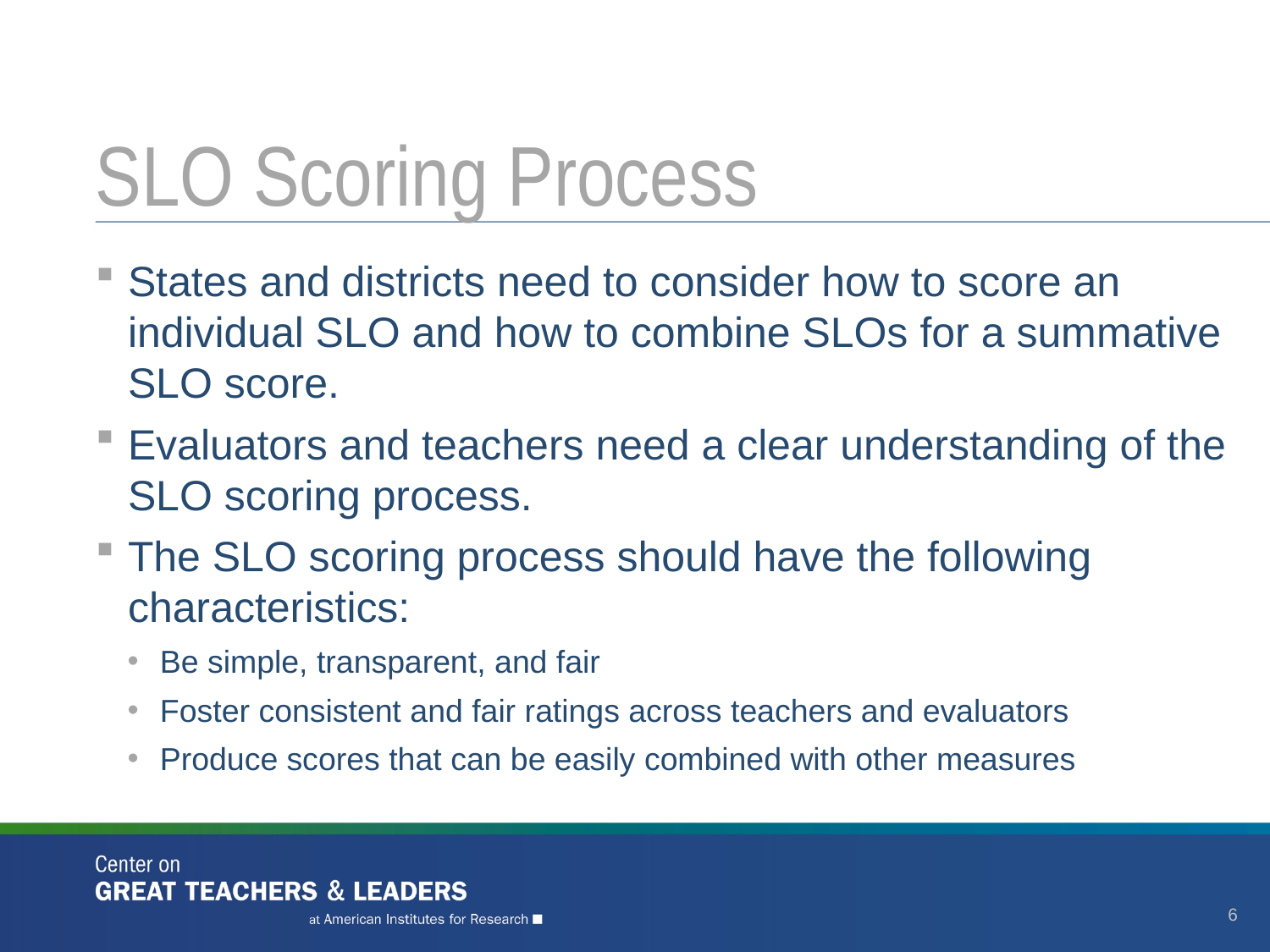

# SLO Scoring Process
States and districts need to consider how to score an individual SLO and how to combine SLOs for a summative SLO score.
Evaluators and teachers need a clear understanding of the SLO scoring process.
The SLO scoring process should have the following characteristics:
Be simple, transparent, and fair
Foster consistent and fair ratings across teachers and evaluators
Produce scores that can be easily combined with other measures
6